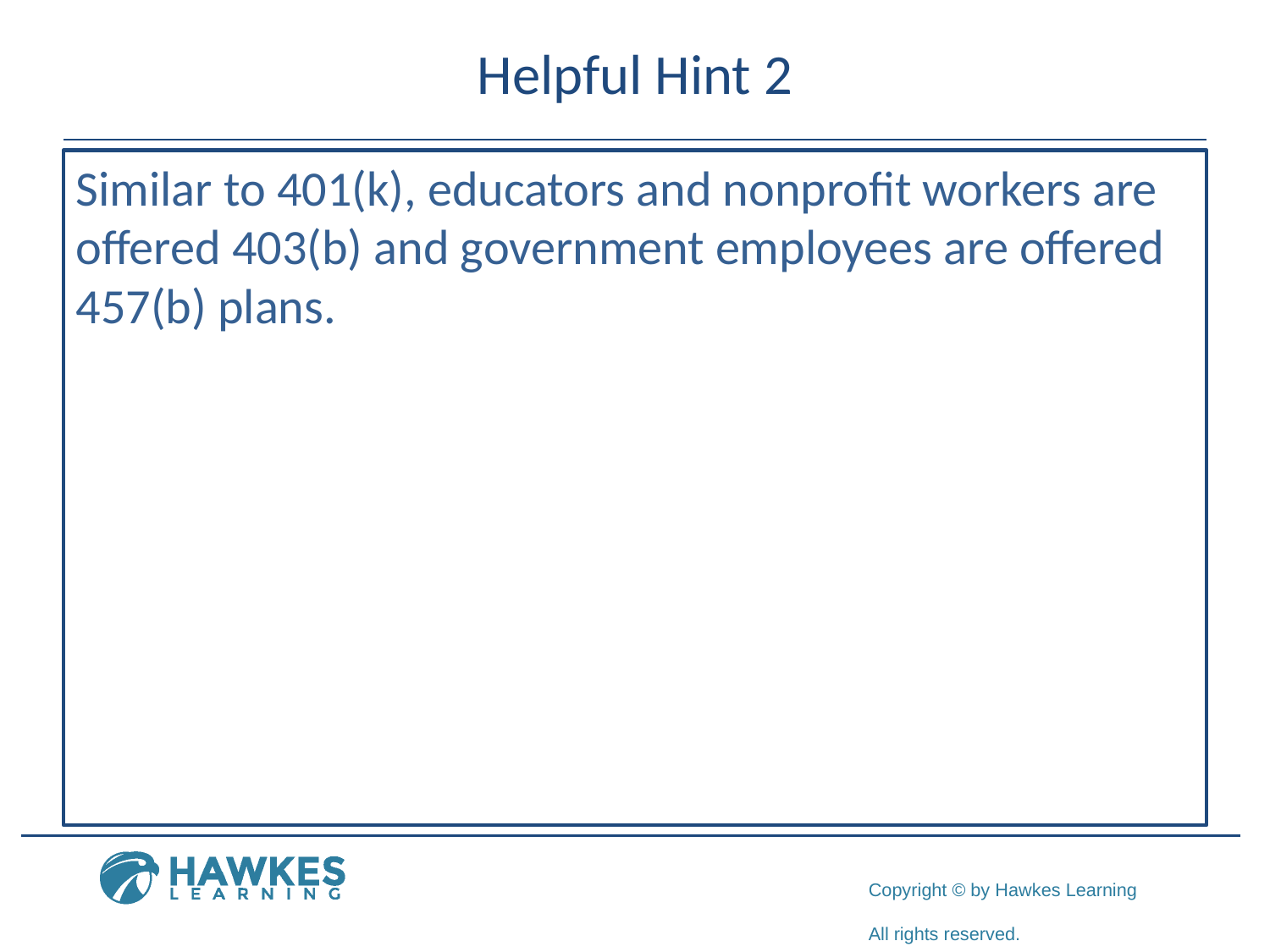

# Helpful Hint 2
Similar to 401(k), educators and nonprofit workers are offered 403(b) and government employees are offered 457(b) plans.